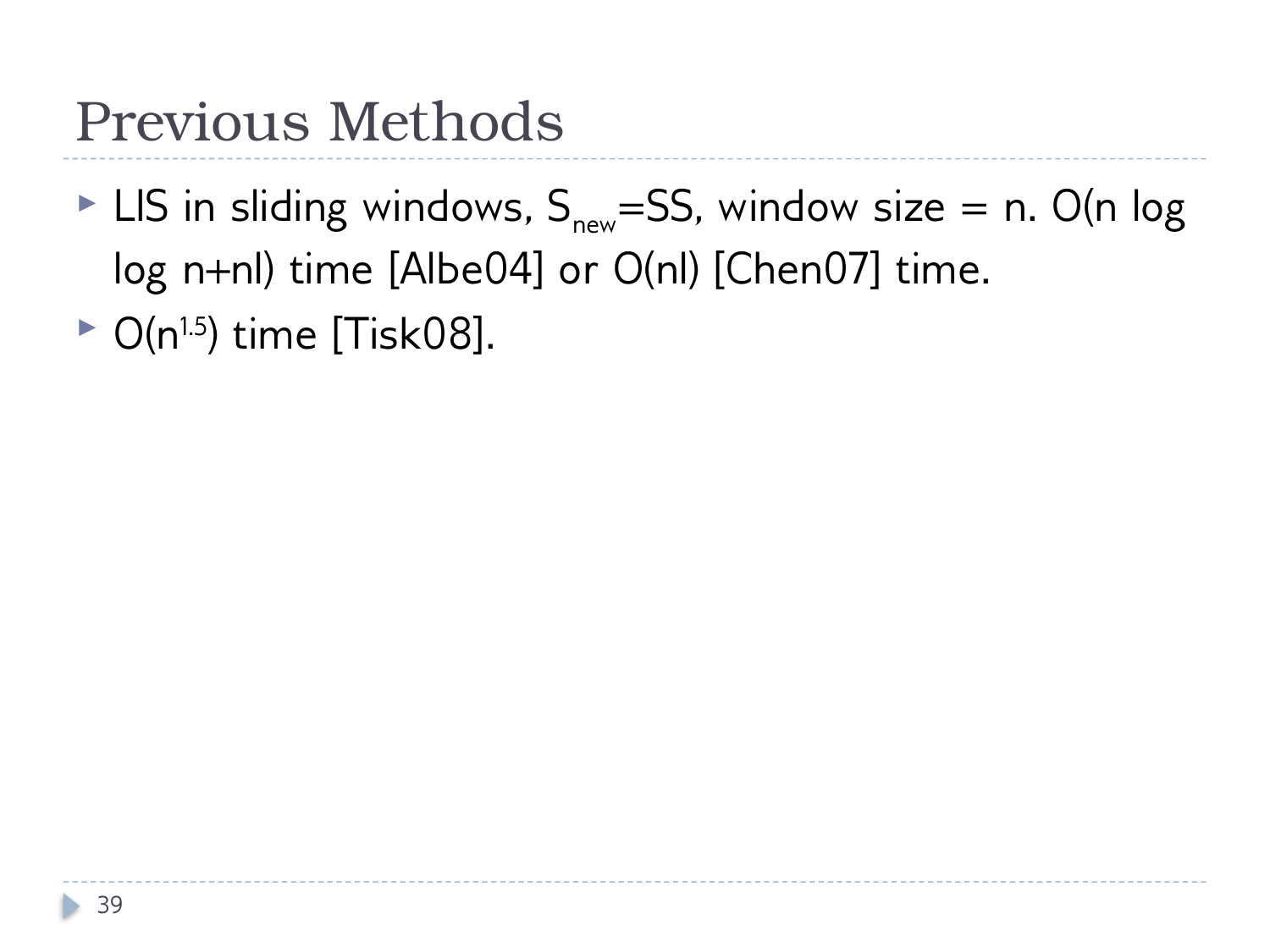

# Previous Methods
LIS in sliding windows, Snew=SS, window size = n. O(n log log n+nl) time [Albe04] or O(nl) [Chen07] time.
O(n1.5) time [Tisk08].
39